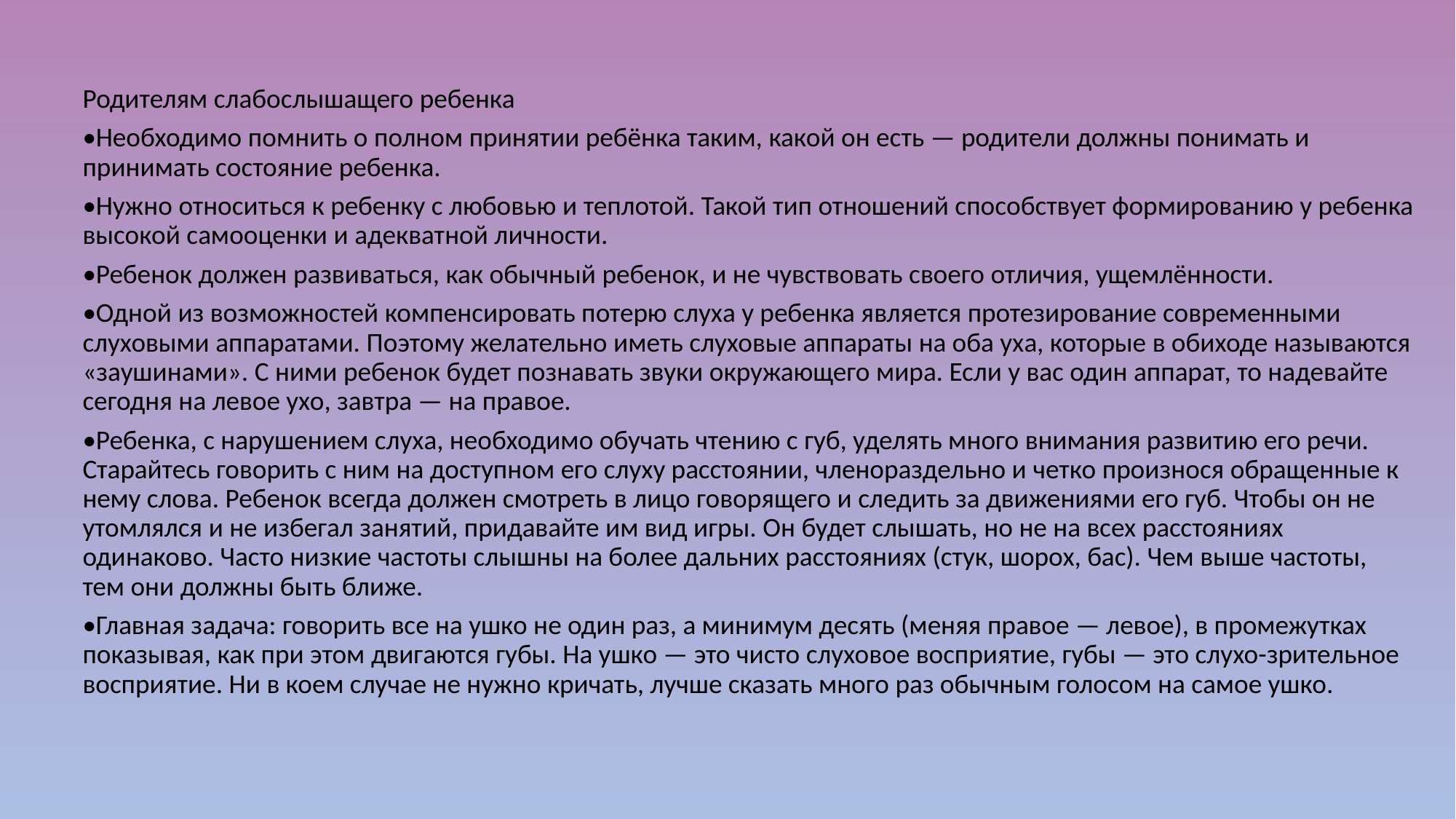

Родителям слабослышащего ребенка
•Необходимо помнить о полном принятии ребёнка таким, какой он есть — родители должны понимать и принимать состояние ребенка.
•Нужно относиться к ребенку с любовью и теплотой. Такой тип отношений способствует формированию у ребенка высокой самооценки и адекватной личности.
•Ребенок должен развиваться, как обычный ребенок, и не чувствовать своего отличия, ущемлённости.
•Одной из возможностей компенсировать потерю слуха у ребенка является протезирование современными слуховыми аппаратами. Поэтому желательно иметь слуховые аппараты на оба уха, которые в обиходе называются «заушинами». С ними ребенок будет познавать звуки окружающего мира. Если у вас один аппарат, то надевайте сегодня на левое ухо, завтра — на правое.
•Ребенка, с нарушением слуха, необходимо обучать чтению с губ, уделять много внимания развитию его речи. Старайтесь говорить с ним на доступном его слуху расстоянии, членораздельно и четко произнося обращенные к нему слова. Ребенок всегда должен смотреть в лицо говорящего и следить за движениями его губ. Чтобы он не утомлялся и не избегал занятий, придавайте им вид игры. Он будет слышать, но не на всех расстояниях одинаково. Часто низкие частоты слышны на более дальних расстояниях (стук, шорох, бас). Чем выше частоты, тем они должны быть ближе.
•Главная задача: говорить все на ушко не один раз, а минимум десять (меняя правое — левое), в промежутках показывая, как при этом двигаются губы. На ушко — это чисто слуховое восприятие, губы — это слухо-зрительное восприятие. Ни в коем случае не нужно кричать, лучше сказать много раз обычным голосом на самое ушко.